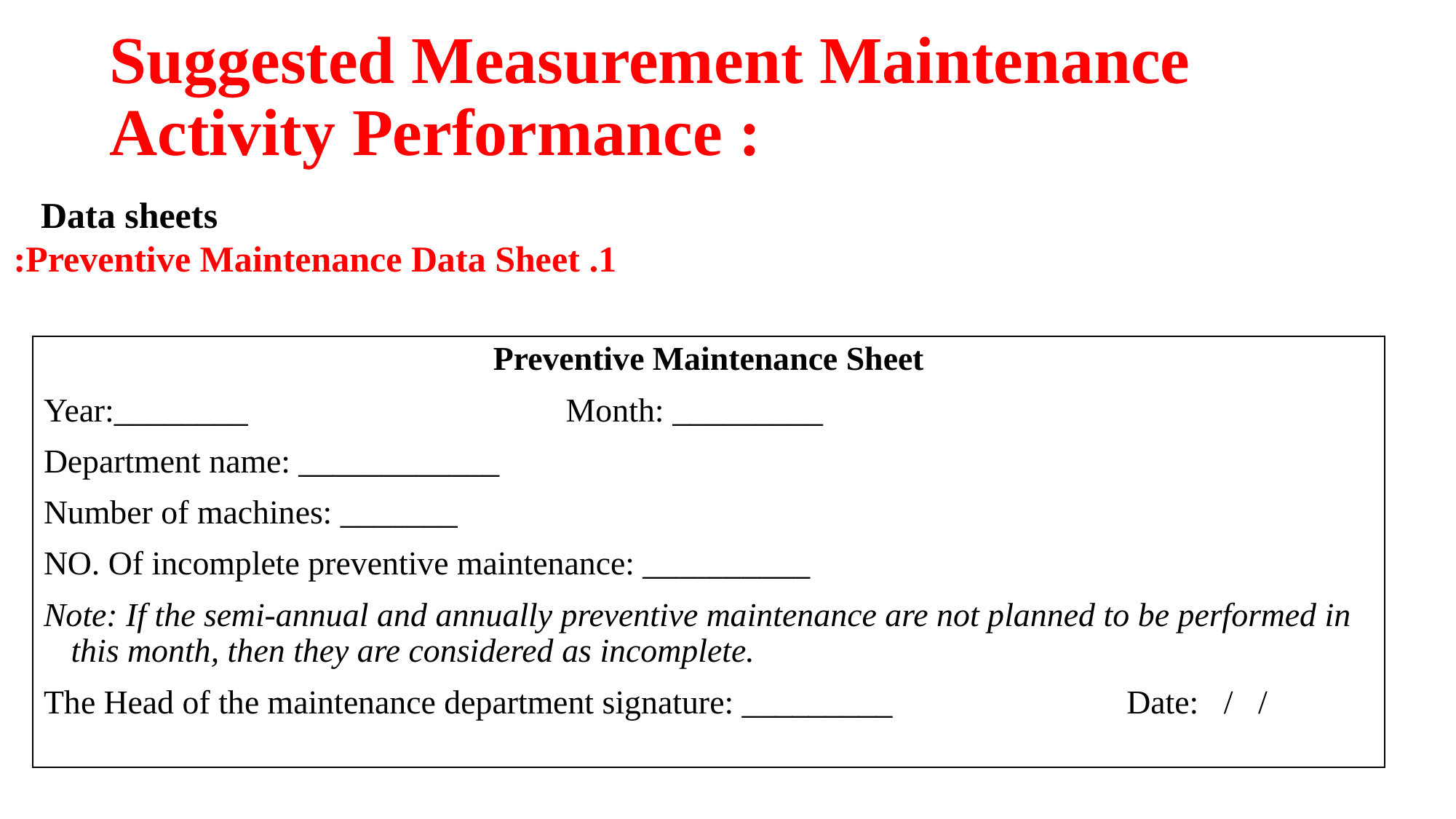

# Suggested Measurement Maintenance Activity Performance :
Data sheets
1. Preventive Maintenance Data Sheet:
Preventive Maintenance Sheet
Year:________                                      Month: _________
Department name: ____________
Number of machines: _______
NO. Of incomplete preventive maintenance: __________
Note: If the semi-annual and annually preventive maintenance are not planned to be performed in this month, then they are considered as incomplete.
The Head of the maintenance department signature: _________                            Date:   /   /